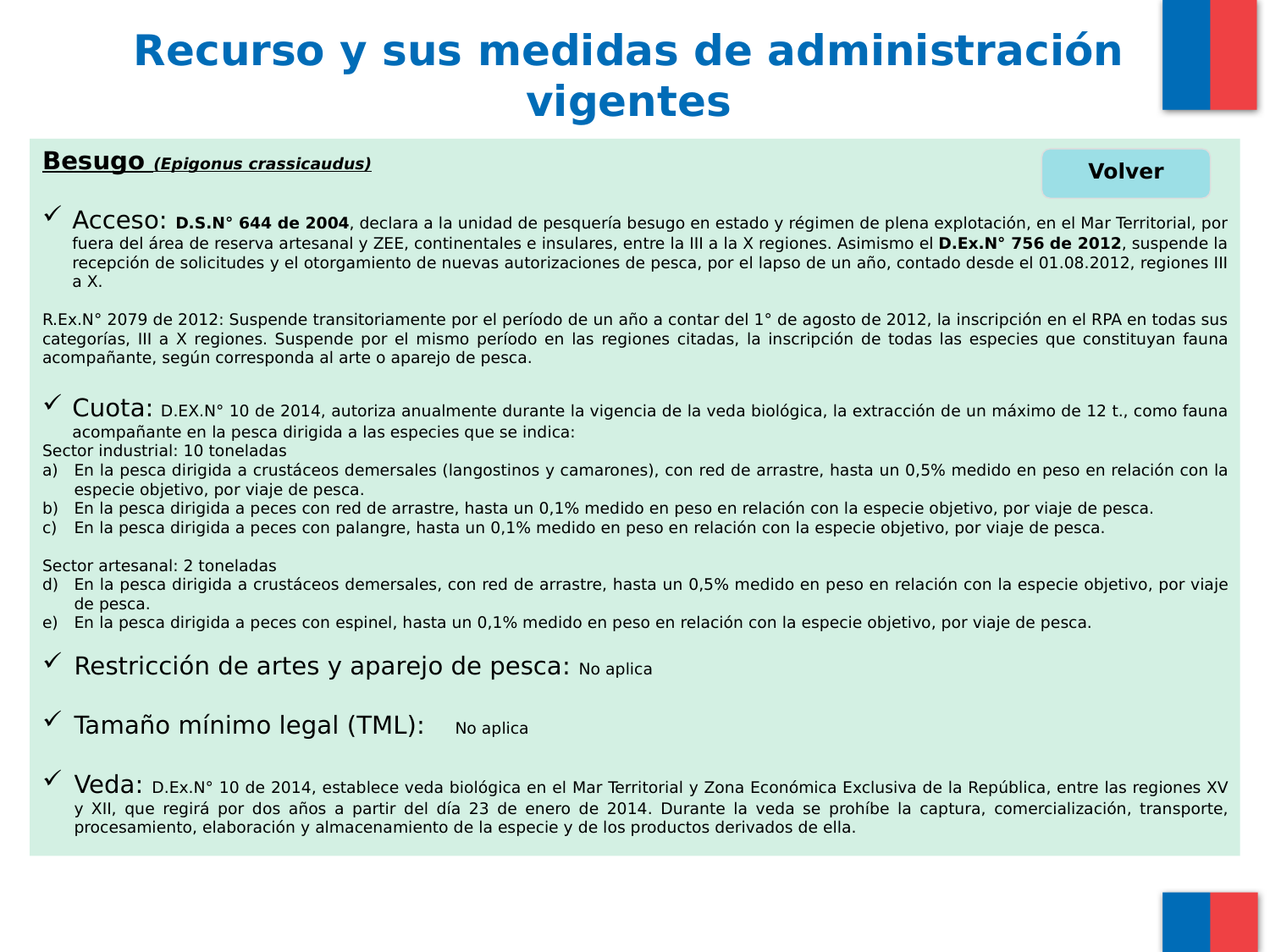

# Recurso y sus medidas de administración vigentes
Besugo (Epigonus crassicaudus)

Acceso: D.S.N° 644 de 2004, declara a la unidad de pesquería besugo en estado y régimen de plena explotación, en el Mar Territorial, por fuera del área de reserva artesanal y ZEE, continentales e insulares, entre la III a la X regiones. Asimismo el D.Ex.N° 756 de 2012, suspende la recepción de solicitudes y el otorgamiento de nuevas autorizaciones de pesca, por el lapso de un año, contado desde el 01.08.2012, regiones III a X.

R.Ex.N° 2079 de 2012: Suspende transitoriamente por el período de un año a contar del 1° de agosto de 2012, la inscripción en el RPA en todas sus categorías, III a X regiones. Suspende por el mismo período en las regiones citadas, la inscripción de todas las especies que constituyan fauna acompañante, según corresponda al arte o aparejo de pesca.

Cuota: D.EX.N° 10 de 2014, autoriza anualmente durante la vigencia de la veda biológica, la extracción de un máximo de 12 t., como fauna acompañante en la pesca dirigida a las especies que se indica:
Sector industrial: 10 toneladas
En la pesca dirigida a crustáceos demersales (langostinos y camarones), con red de arrastre, hasta un 0,5% medido en peso en relación con la especie objetivo, por viaje de pesca.
En la pesca dirigida a peces con red de arrastre, hasta un 0,1% medido en peso en relación con la especie objetivo, por viaje de pesca.
En la pesca dirigida a peces con palangre, hasta un 0,1% medido en peso en relación con la especie objetivo, por viaje de pesca.

Sector artesanal: 2 toneladas
En la pesca dirigida a crustáceos demersales, con red de arrastre, hasta un 0,5% medido en peso en relación con la especie objetivo, por viaje de pesca.
En la pesca dirigida a peces con espinel, hasta un 0,1% medido en peso en relación con la especie objetivo, por viaje de pesca.

Restricción de artes y aparejo de pesca: No aplica

Tamaño mínimo legal (TML):	No aplica

Veda: D.Ex.N° 10 de 2014, establece veda biológica en el Mar Territorial y Zona Económica Exclusiva de la República, entre las regiones XV y XII, que regirá por dos años a partir del día 23 de enero de 2014. Durante la veda se prohíbe la captura, comercialización, transporte, procesamiento, elaboración y almacenamiento de la especie y de los productos derivados de ella.
Volver